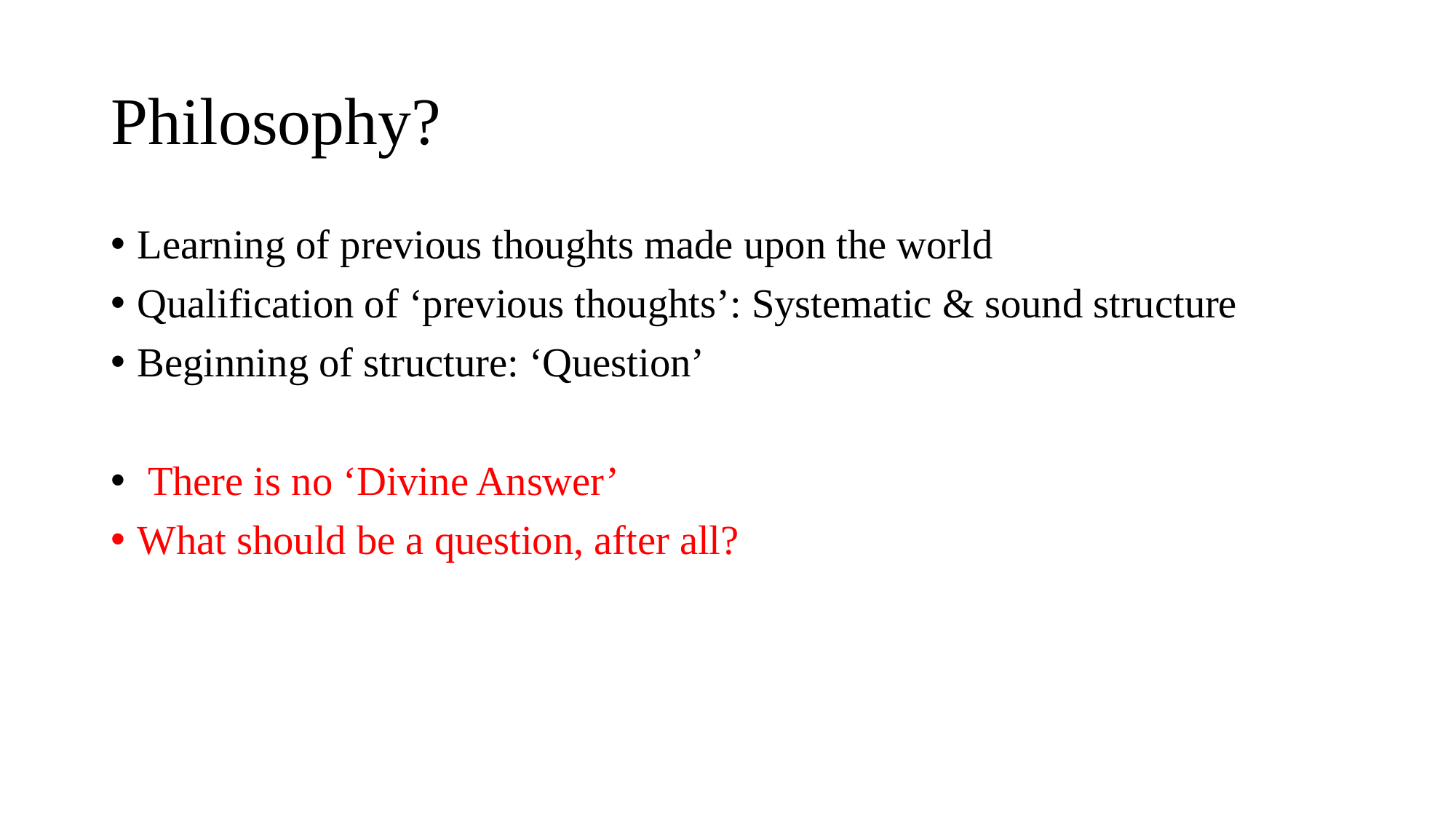

# Philosophy?
Learning of previous thoughts made upon the world
Qualification of ‘previous thoughts’: Systematic & sound structure
Beginning of structure: ‘Question’

 There is no ‘Divine Answer’
What should be a question, after all?